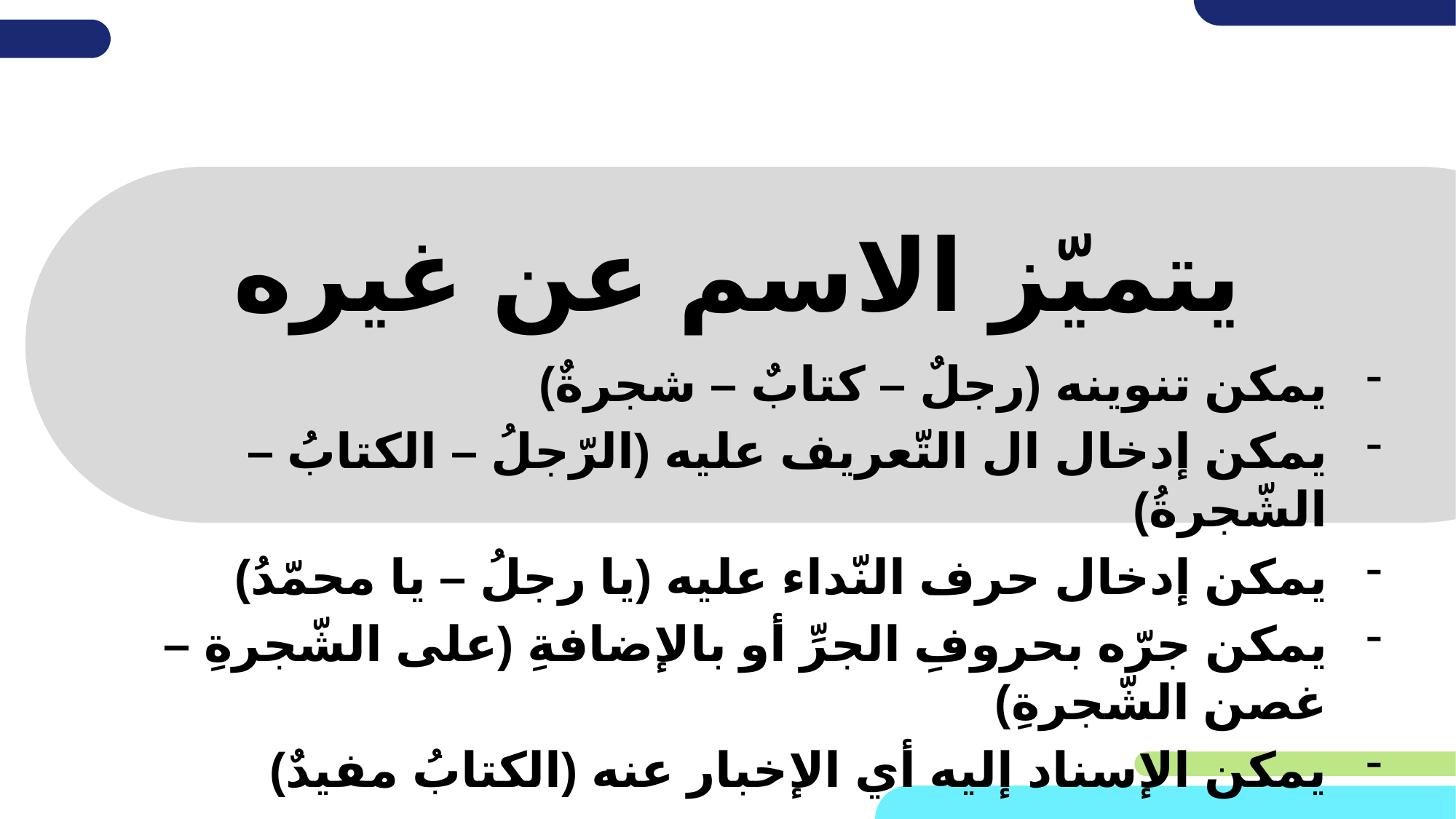

# يتميّز الاسم عن غيره
يمكن تنوينه (رجلٌ – كتابٌ – شجرةٌ)
يمكن إدخال ال التّعريف عليه (الرّجلُ – الكتابُ – الشّجرةُ)
يمكن إدخال حرف النّداء عليه (يا رجلُ – يا محمّدُ)
يمكن جرّه بحروفِ الجرِّ أو بالإضافةِ (على الشّجرةِ – غصن الشّجرةِ)
يمكن الإسناد إليه أي الإخبار عنه (الكتابُ مفيدٌ)